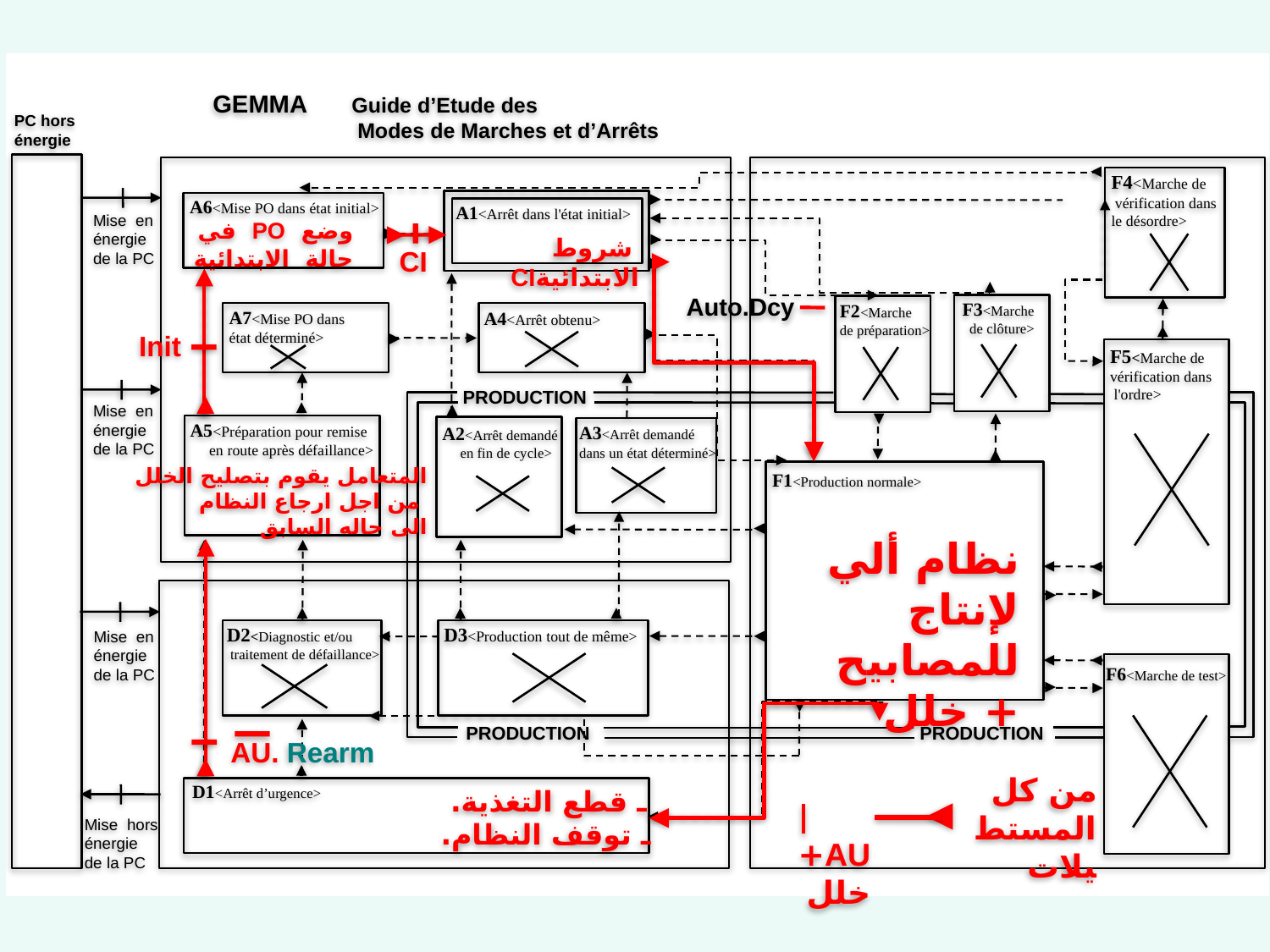

GEMMA
Guide d’Etude des
 Modes de Marches et d’Arrêts
PC hors
énergie

F4<Marche de
 vérification dans
le désordre>

A6<Mise PO dans état initial>

A1<Arrêt dans l'état initial>

Mise  en
énergie de la PC
F3<Marche
  de clôture>
F2<Marche
de préparation>

A7<Mise PO dans
état déterminé>
A4<Arrêt obtenu>

F5<Marche de
vérification dans
 l'ordre>

PRODUCTION

Mise  en
énergie de la PC

A5<Préparation pour remise
     en route après défaillance>
A3<Arrêt demandé
dans un état déterminé>
A2<Arrêt demandé
     en fin de cycle>

F1<Production normale>

D2<Diagnostic et/ou
 traitement de défaillance>
D3<Production tout de même>

Mise  en
énergie de la PC

F6<Marche de test>
PRODUCTION
PRODUCTION
D1<Arrêt d’urgence>

Mise  hors
énergie de la PC
وضع  PO  في حالة  الابتدائية

 شروط  الابتدائيةCI

CI

Auto.Dcy
Init
المتعامل يقوم بتصليح الخلل
 من اجل ارجاع النظام
الى حاله السابق
نظام ألي لإنتاج للمصابيح + خلل

AU. Rearm

من كل المستطيلات
ـ قطع التغذية.
ـ توقف النظام.
AU+ خلل